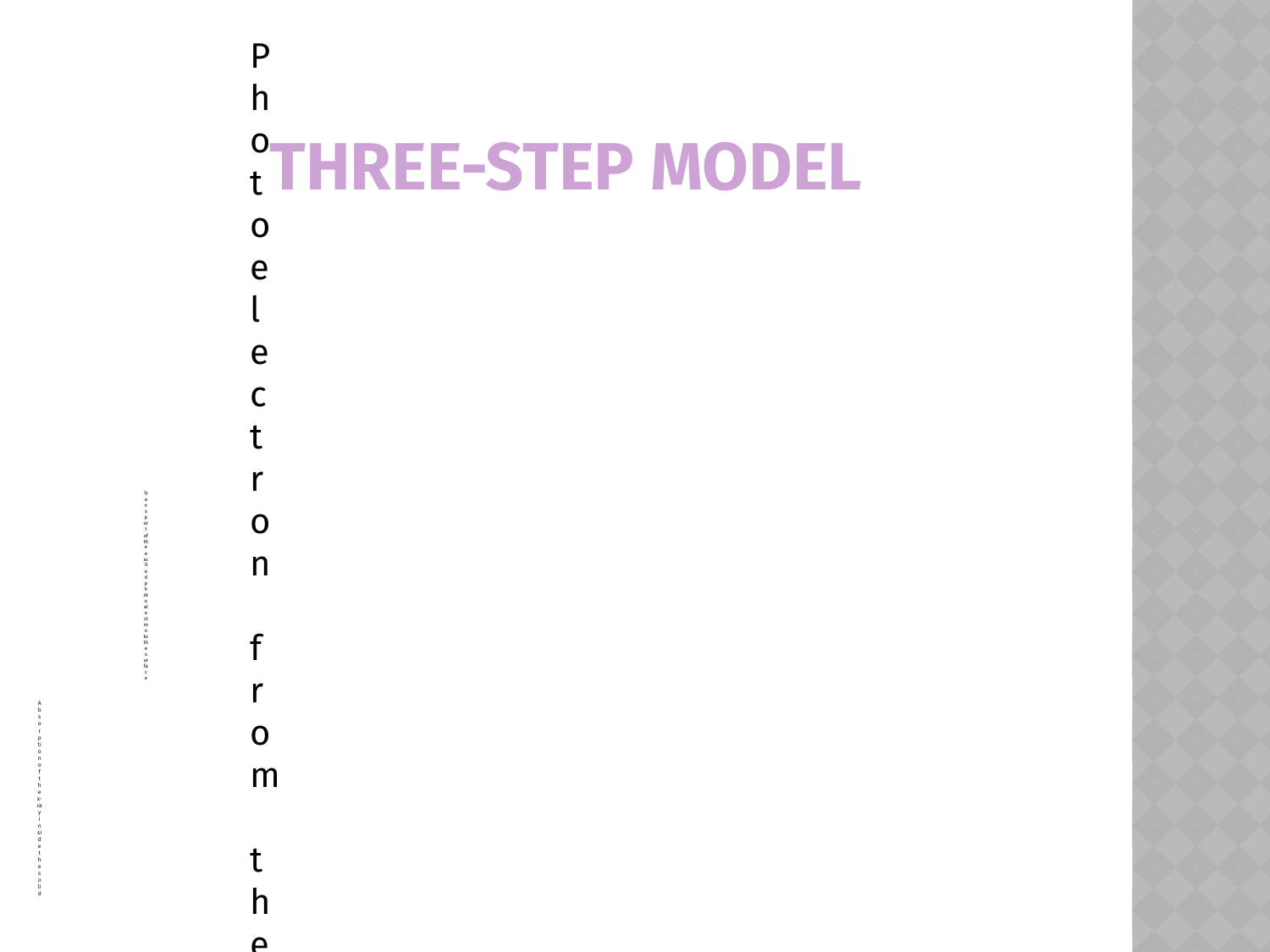

# three-step model
of the
Photoelectron
Transport of the excited photoelectron to the surface
Absorption of the x-ray inside the solid